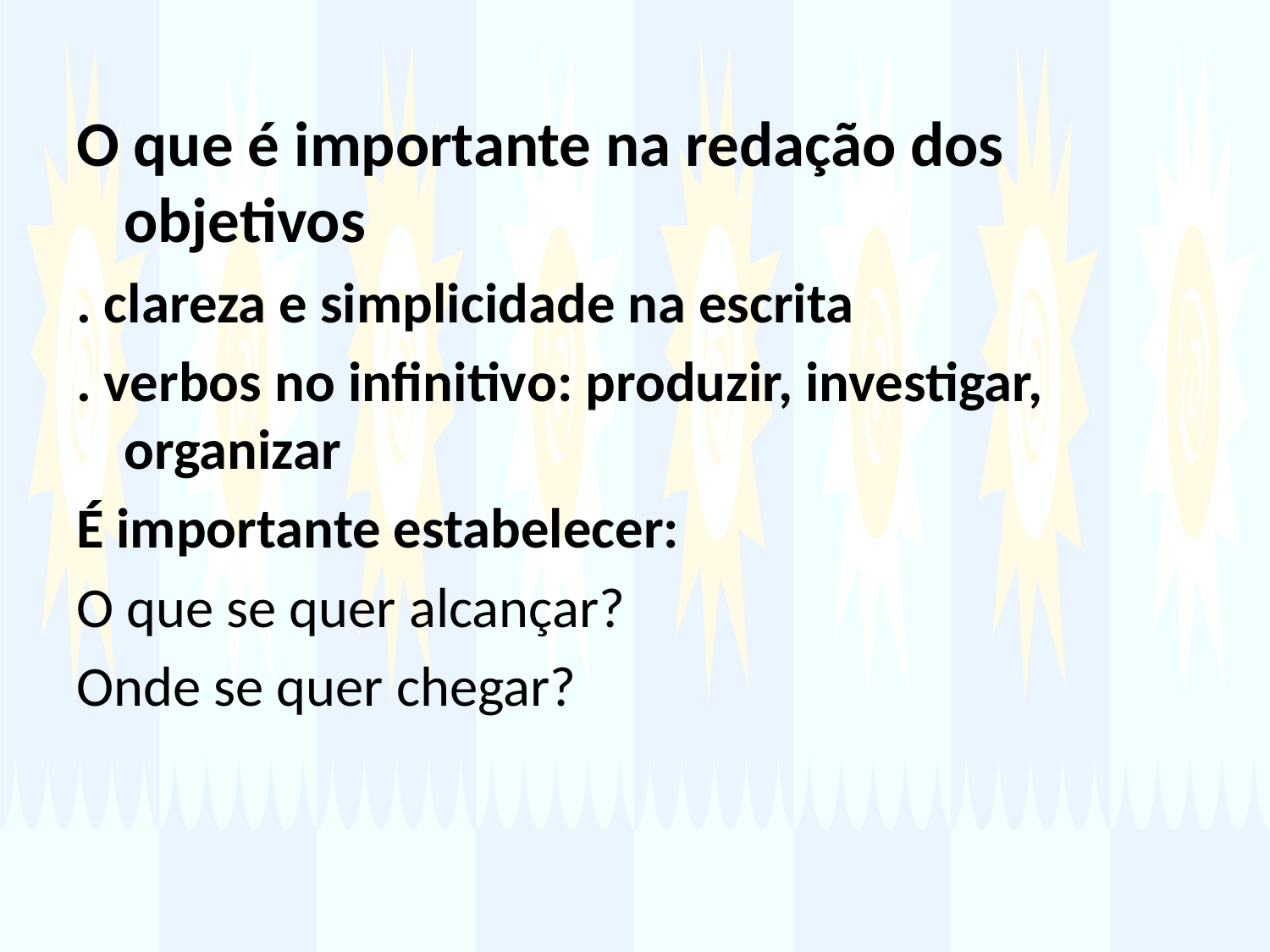

O que é importante na redação dos objetivos
. clareza e simplicidade na escrita
. verbos no infinitivo: produzir, investigar, organizar
É importante estabelecer:
O que se quer alcançar?
Onde se quer chegar?